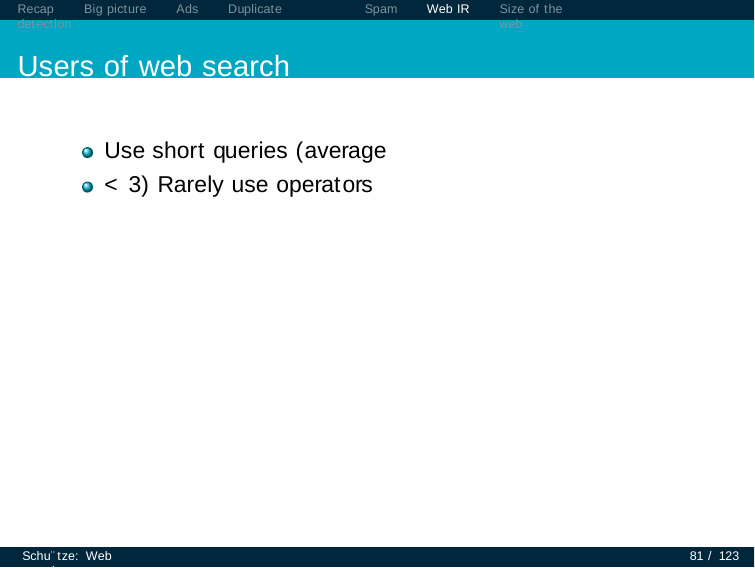

Recap	Big picture	Ads	Duplicate detection

Users of web search
Spam
Web IR
Size of the web

Use short queries (average < 3) Rarely use operators

Schu¨tze:  Web search
81 / 123